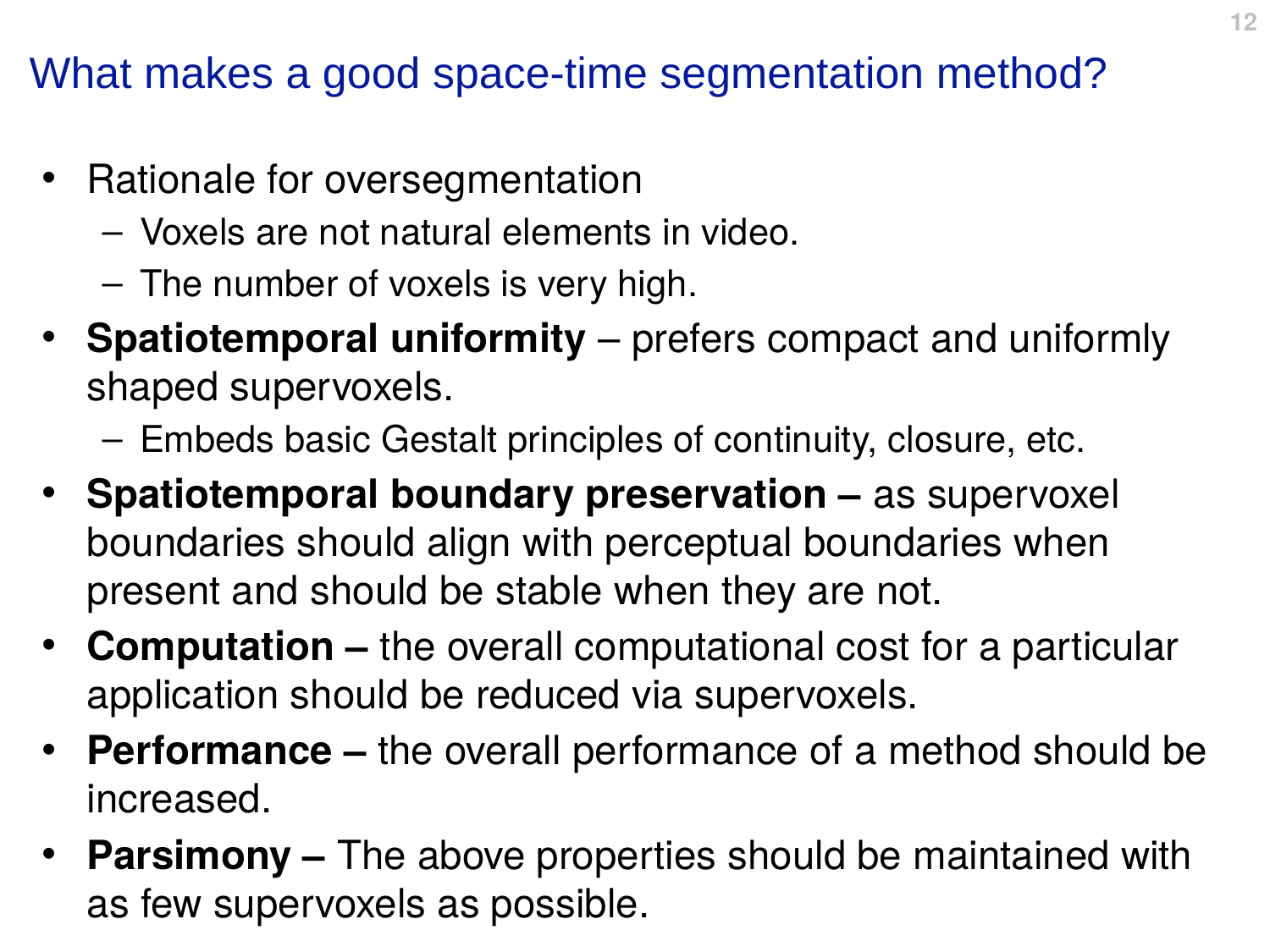

# What makes a good space-time segmentation method?
Rationale for oversegmentation
Voxels are not natural elements in video.
The number of voxels is very high.
Spatiotemporal uniformity – prefers compact and uniformly shaped supervoxels.
Embeds basic Gestalt principles of continuity, closure, etc.
Spatiotemporal boundary preservation – as supervoxel boundaries should align with perceptual boundaries when present and should be stable when they are not.
Computation – the overall computational cost for a particular application should be reduced via supervoxels.
Performance – the overall performance of a method should be increased.
Parsimony – The above properties should be maintained with as few supervoxels as possible.